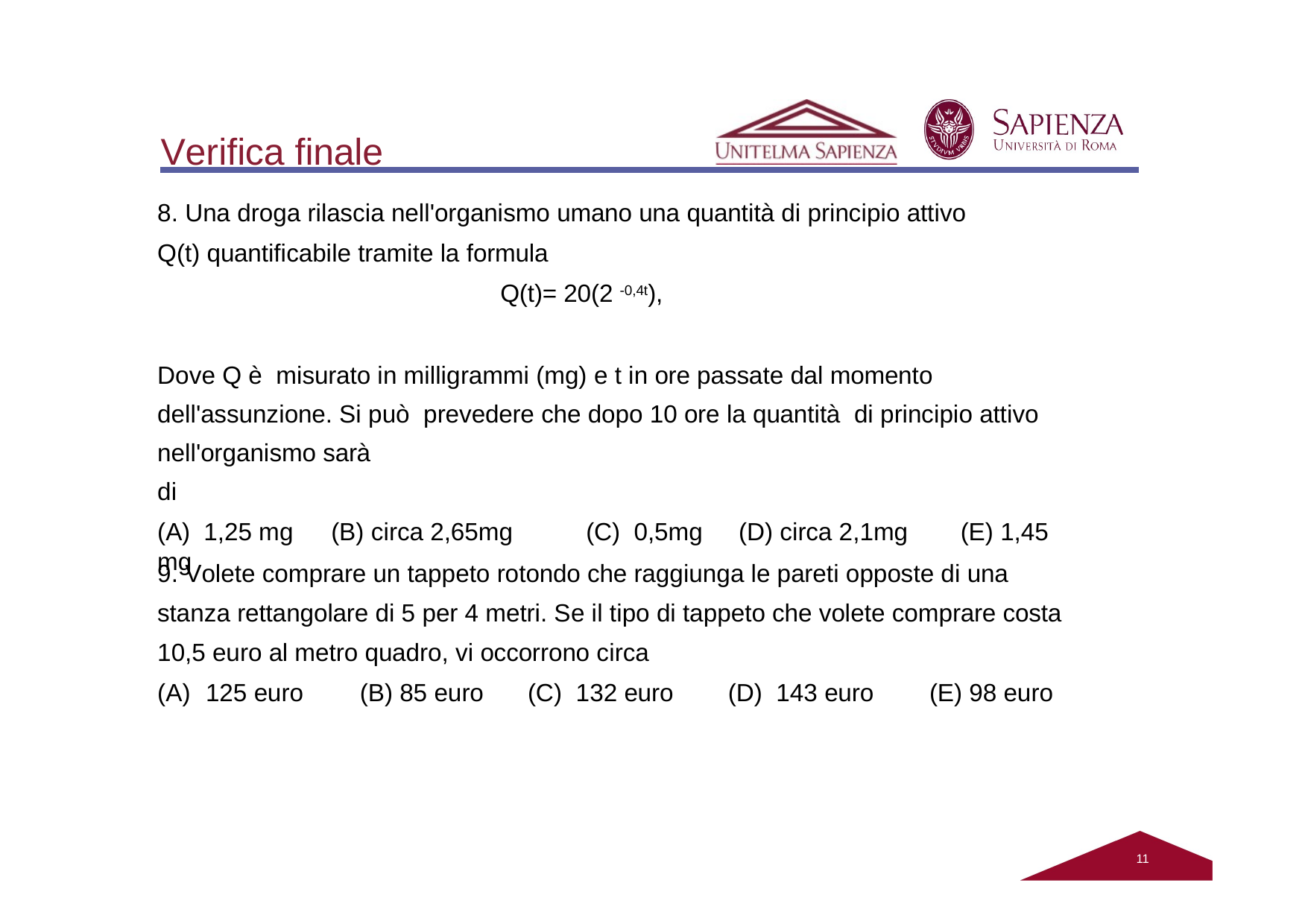

# Verifica finale
8. Una droga rilascia nell'organismo umano una quantità di principio attivo  Q(t) quantificabile tramite la formula
Q(t)= 20(2 -0,4t),

Dove Q è  misurato in milligrammi (mg) e t in ore passate dal momento dell'assunzione. Si può  prevedere che dopo 10 ore la quantità  di principio attivo nell'organismo sarà	di
(A)  1,25 mg	(B) circa 2,65mg	(C)  0,5mg	(D) circa 2,1mg	(E) 1,45 mg
9. Volete comprare un tappeto rotondo che raggiunga le pareti opposte di una stanza rettangolare di 5 per 4 metri. Se il tipo di tappeto che volete comprare costa 10,5 euro al metro quadro, vi occorrono circa
(A)  125 euro	(B) 85 euro	(C)  132 euro	(D)  143 euro	(E) 98 euro
11